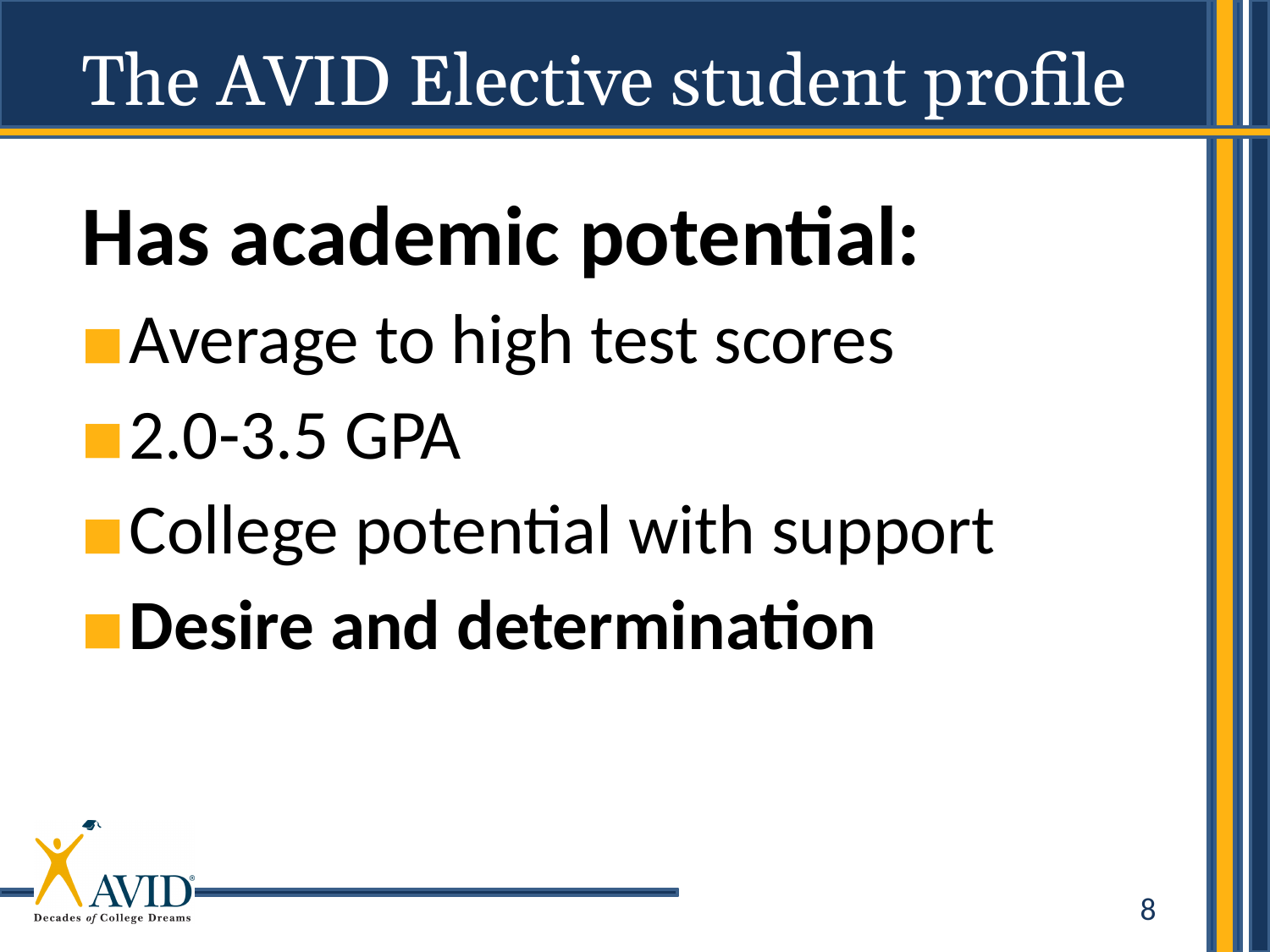

The AVID Elective student profile
Has academic potential:
Average to high test scores
2.0-3.5 GPA
College potential with support
Desire and determination